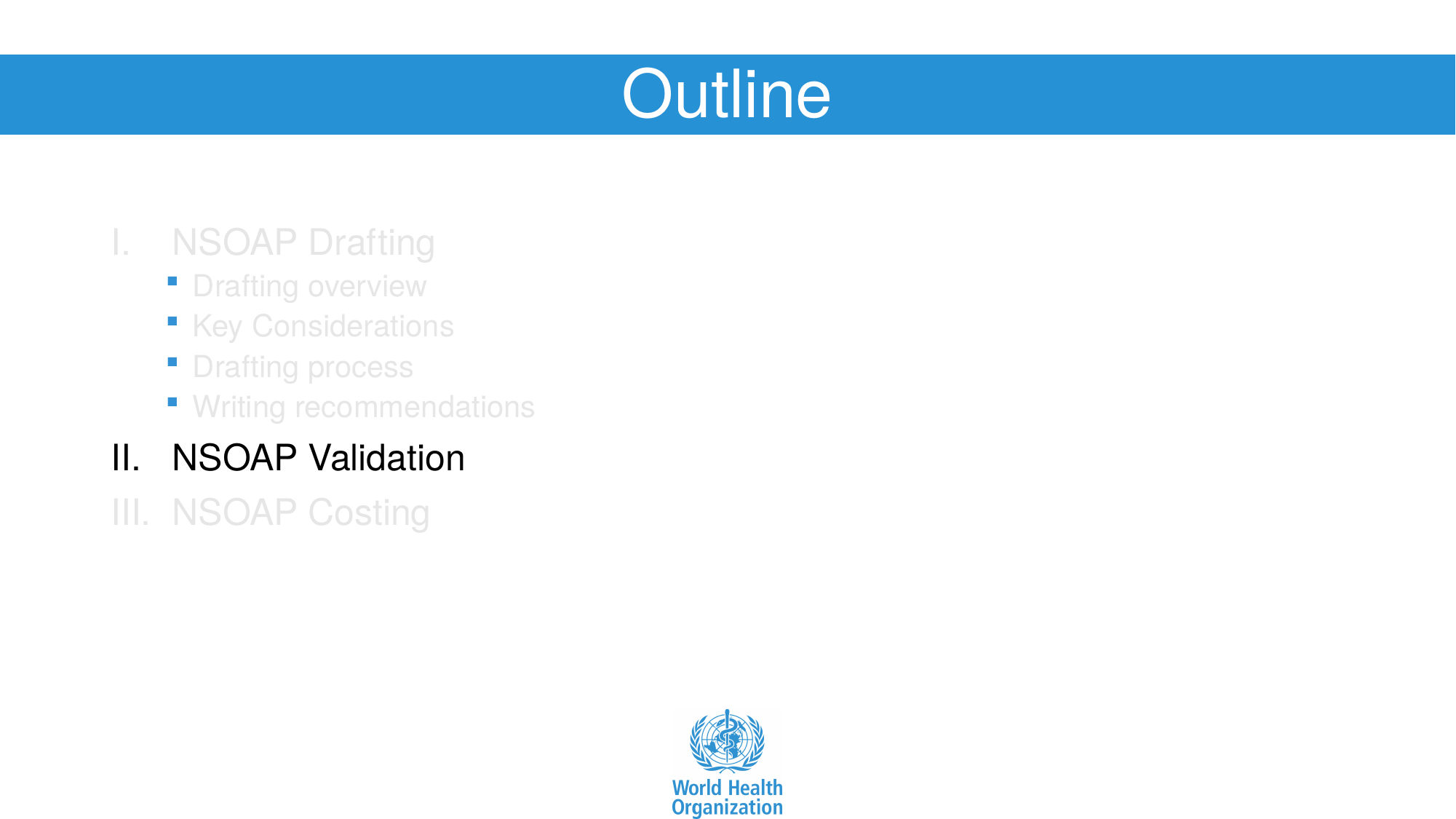

# Outline
NSOAP Drafting
Drafting overview
Key Considerations
Drafting process
Writing recommendations
NSOAP Validation
NSOAP Costing